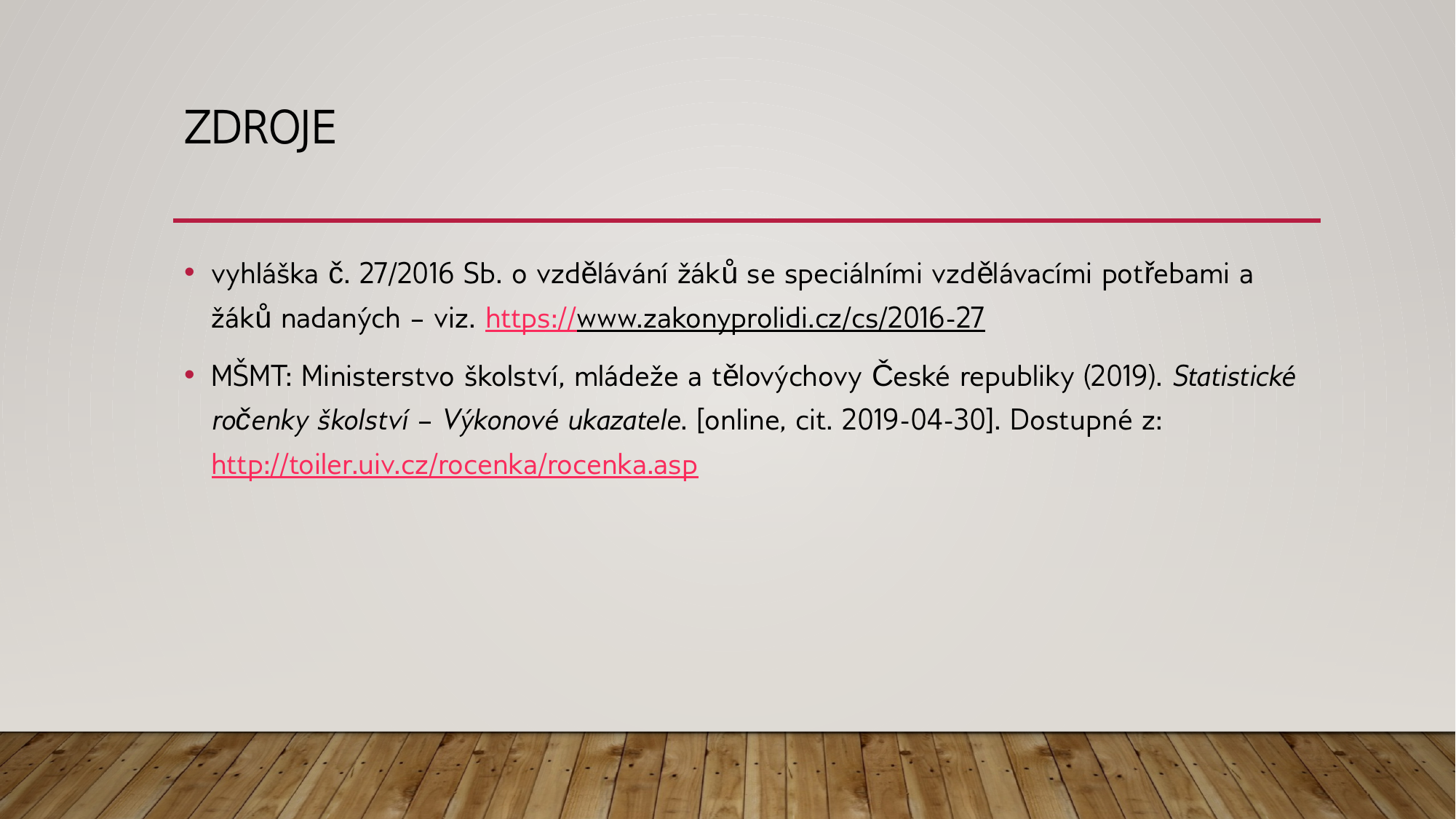

# zdroje
vyhláška č. 27/2016 Sb. o vzdělávání žáků se speciálními vzdělávacími potřebami a žáků nadaných – viz. https://www.zakonyprolidi.cz/cs/2016-27
MŠMT: Ministerstvo školství, mládeže a tělovýchovy České republiky (2019). Statistické ročenky školství – Výkonové ukazatele. [online, cit. 2019-04-30]. Dostupné z: http://toiler.uiv.cz/rocenka/rocenka.asp